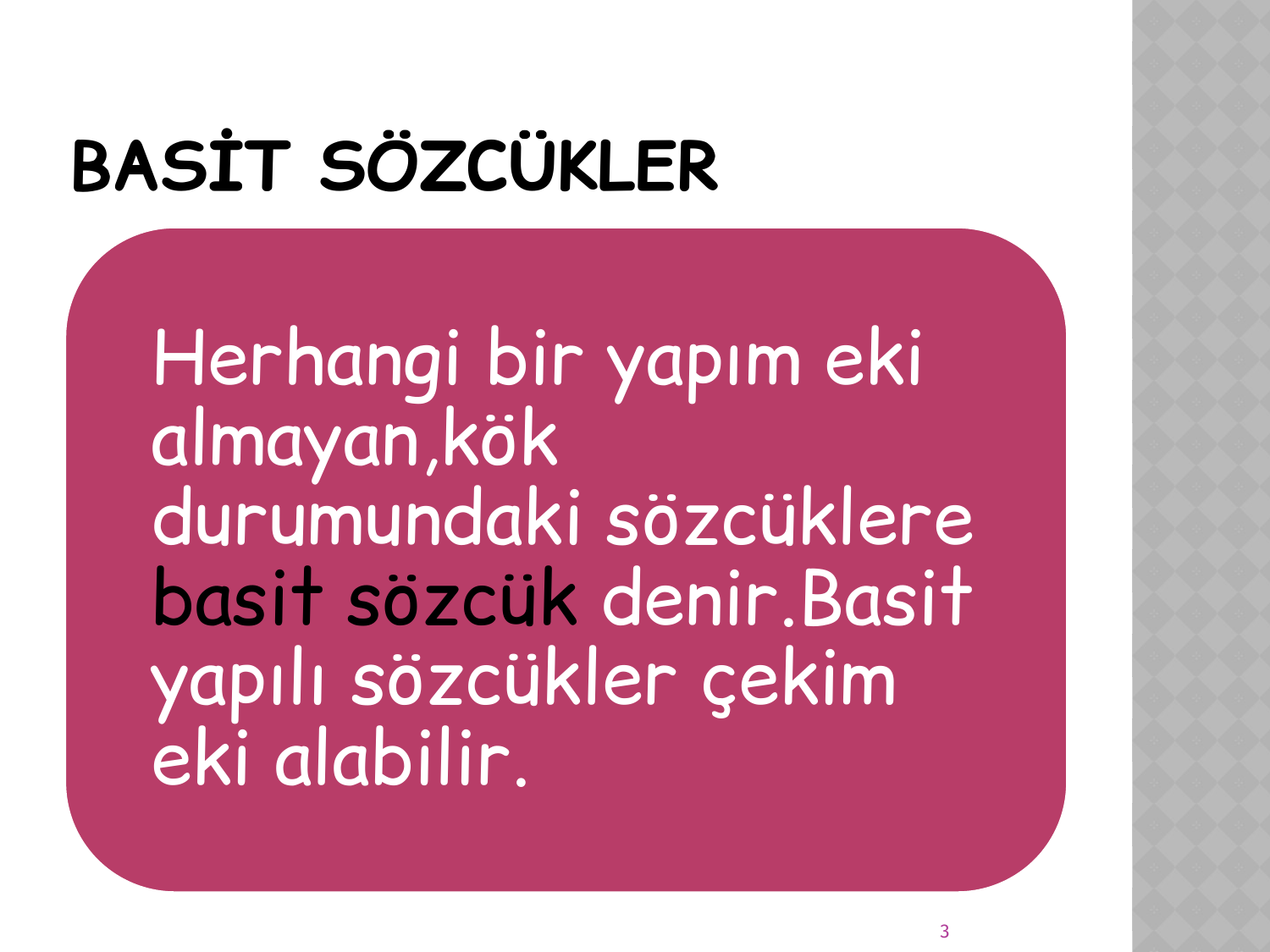

# BASİT SÖZCÜKLER
Herhangi bir yapım eki almayan,kök durumundaki sözcüklere basit sözcük denir.Basit yapılı sözcükler çekim eki alabilir.
3